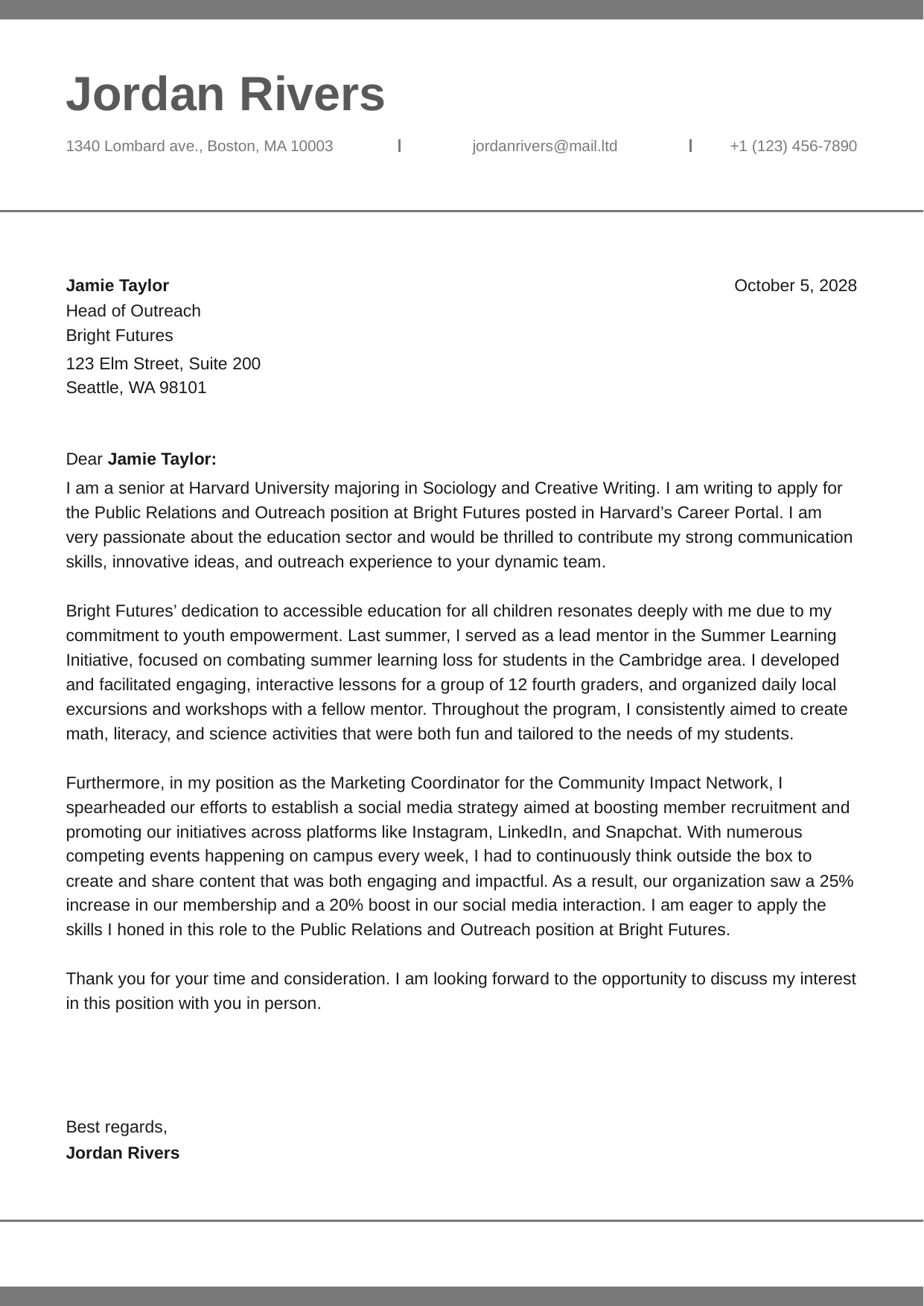

Jordan Rivers
1340 Lombard ave., Boston, MA 10003
jordanrivers@mail.ltd
+1 (123) 456-7890
Jamie Taylor
Head of Outreach
Bright Futures
123 Elm Street, Suite 200
Seattle, WA 98101
October 5, 2028
Dear Jamie Taylor:
I am a senior at Harvard University majoring in Sociology and Creative Writing. I am writing to apply for the Public Relations and Outreach position at Bright Futures posted in Harvard’s Career Portal. I am very passionate about the education sector and would be thrilled to contribute my strong communication skills, innovative ideas, and outreach experience to your dynamic team.

Bright Futures’ dedication to accessible education for all children resonates deeply with me due to my commitment to youth empowerment. Last summer, I served as a lead mentor in the Summer Learning Initiative, focused on combating summer learning loss for students in the Cambridge area. I developed and facilitated engaging, interactive lessons for a group of 12 fourth graders, and organized daily local excursions and workshops with a fellow mentor. Throughout the program, I consistently aimed to create math, literacy, and science activities that were both fun and tailored to the needs of my students.

Furthermore, in my position as the Marketing Coordinator for the Community Impact Network, I spearheaded our efforts to establish a social media strategy aimed at boosting member recruitment and promoting our initiatives across platforms like Instagram, LinkedIn, and Snapchat. With numerous competing events happening on campus every week, I had to continuously think outside the box to create and share content that was both engaging and impactful. As a result, our organization saw a 25% increase in our membership and a 20% boost in our social media interaction. I am eager to apply the skills I honed in this role to the Public Relations and Outreach position at Bright Futures.

Thank you for your time and consideration. I am looking forward to the opportunity to discuss my interest in this position with you in person.
Best regards,
Jordan Rivers